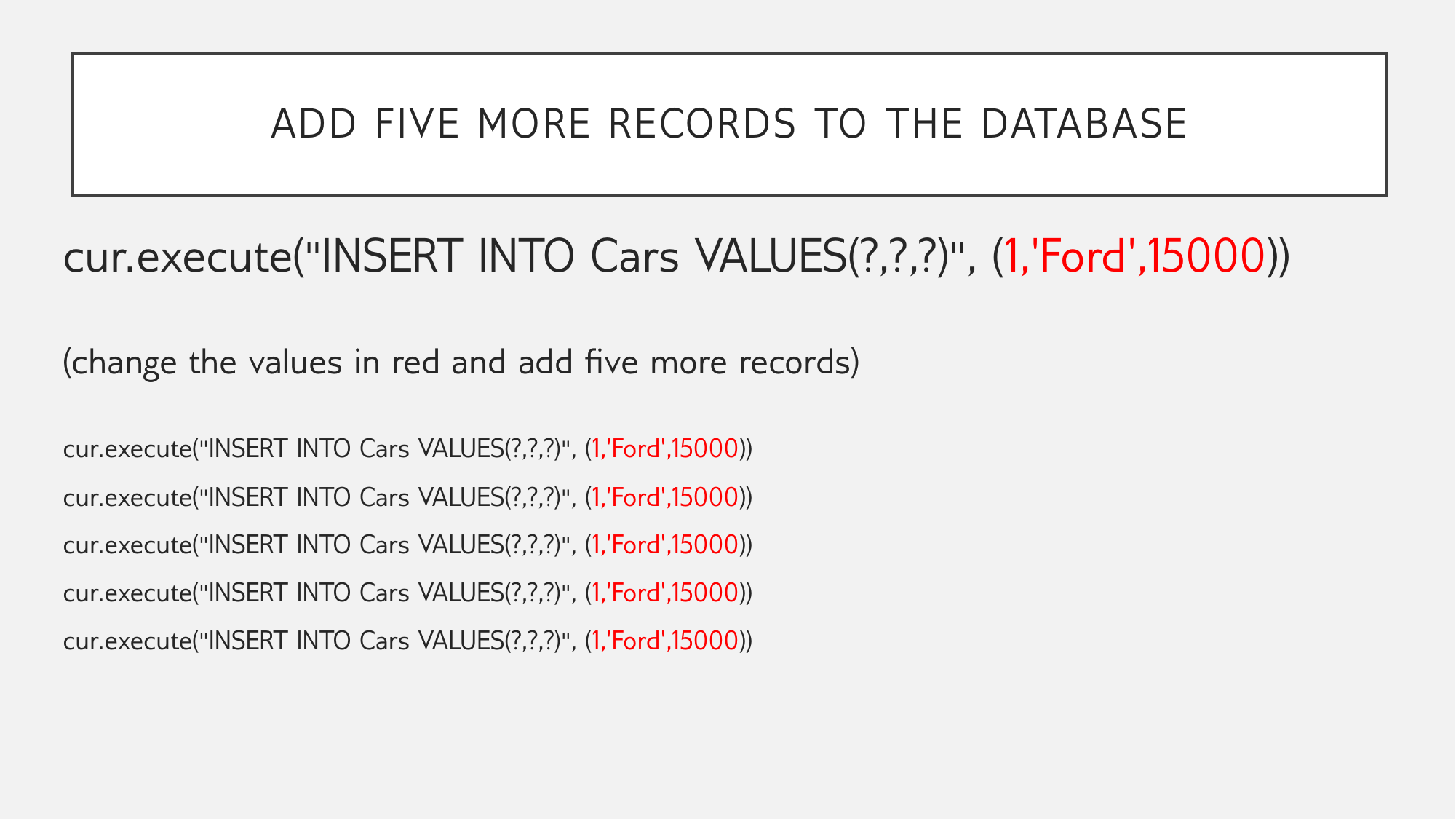

# Add Five more records to the database
cur.execute("INSERT INTO Cars VALUES(?,?,?)", (1,'Ford',15000))

(change the values in red and add five more records)

cur.execute("INSERT INTO Cars VALUES(?,?,?)", (1,'Ford',15000))
cur.execute("INSERT INTO Cars VALUES(?,?,?)", (1,'Ford',15000))
cur.execute("INSERT INTO Cars VALUES(?,?,?)", (1,'Ford',15000))
cur.execute("INSERT INTO Cars VALUES(?,?,?)", (1,'Ford',15000))
cur.execute("INSERT INTO Cars VALUES(?,?,?)", (1,'Ford',15000))